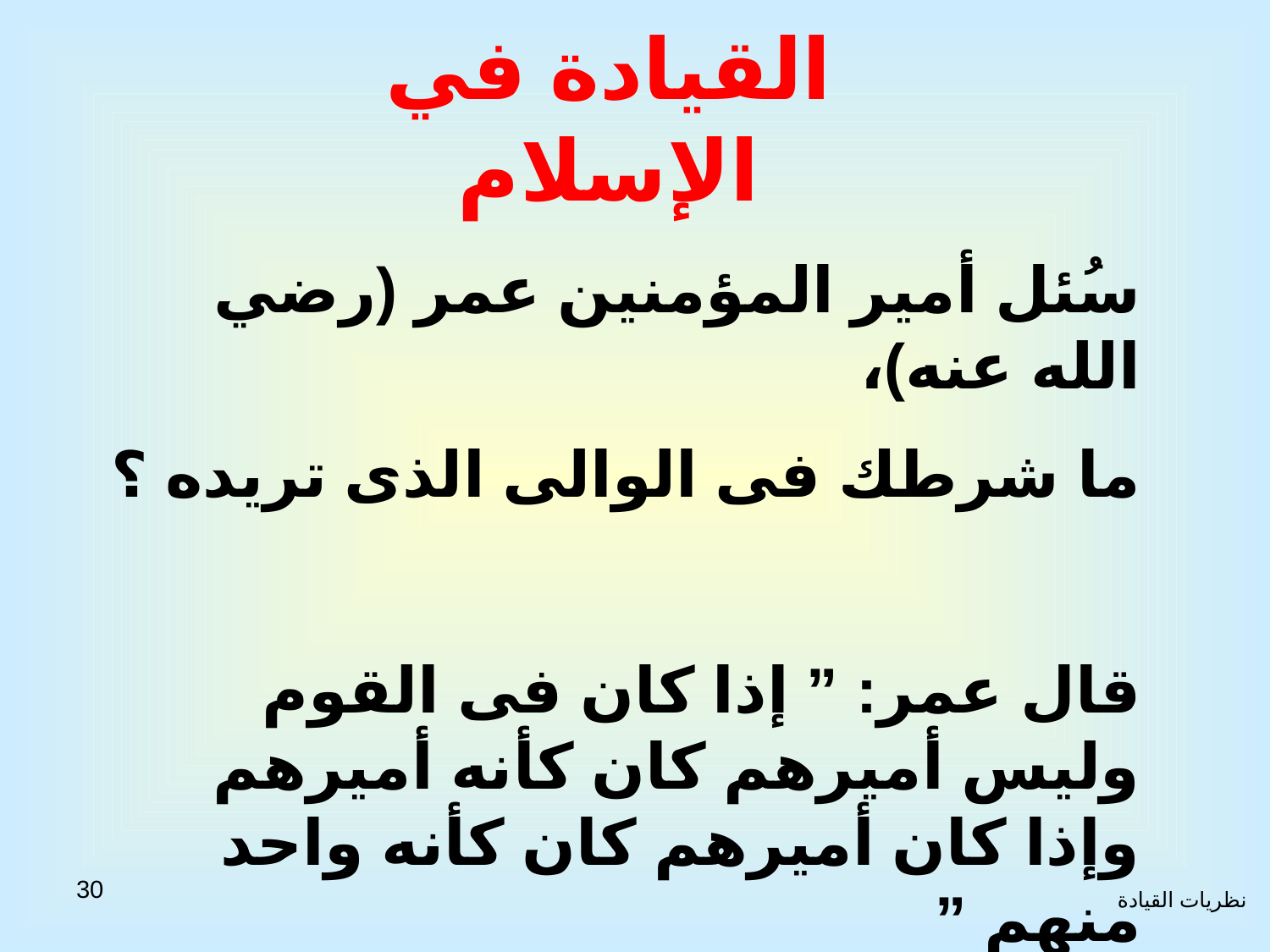

القيادة في الإسلام
سُئل أمير المؤمنين عمر (رضي الله عنه)،
ما شرطك فى الوالى الذى تريده ؟

قال عمر: ” إذا كان فى القوم وليس أميرهم كان كأنه أميرهم وإذا كان أميرهم كان كأنه واحد منهم ”
30
نظريات القيادة